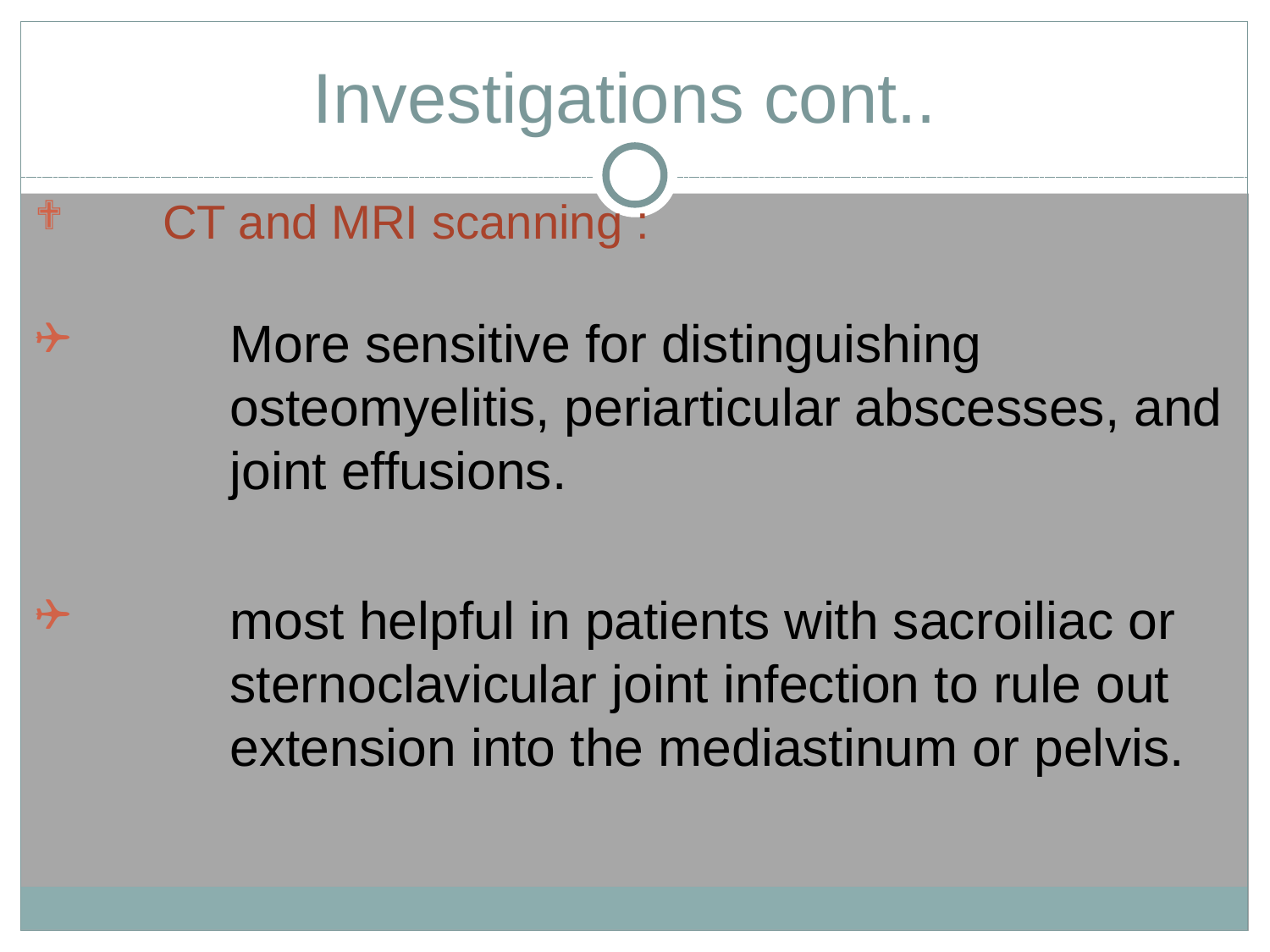

# Investigations cont..
CT and MRI scanning :

More sensitive for distinguishing osteomyelitis, periarticular abscesses, and joint effusions.

most helpful in patients with sacroiliac or sternoclavicular joint infection to rule out extension into the mediastinum or pelvis.